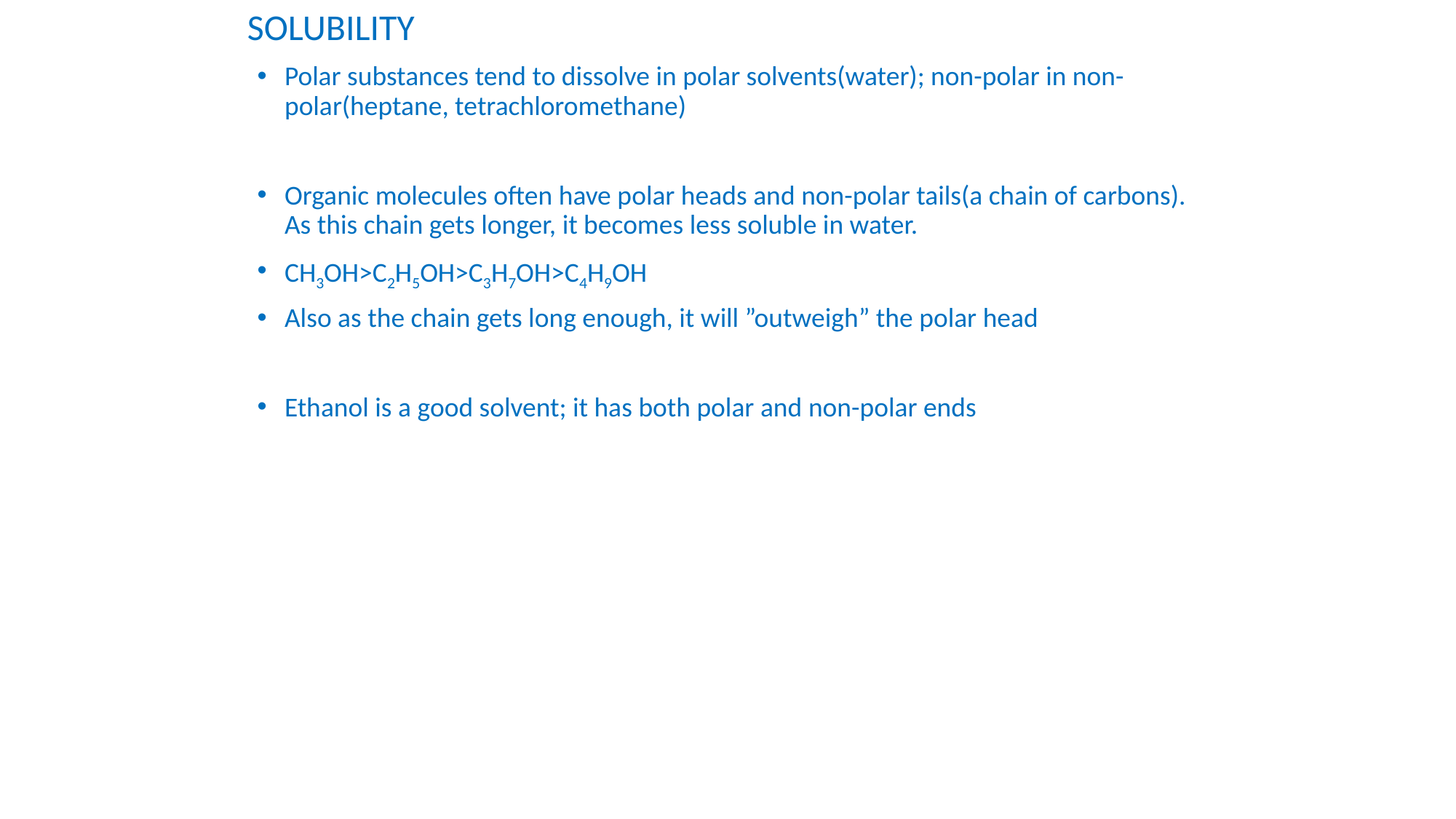

# SOLUBILITY
Polar substances tend to dissolve in polar solvents(water); non-polar in non-polar(heptane, tetrachloromethane)

Organic molecules often have polar heads and non-polar tails(a chain of carbons). As this chain gets longer, it becomes less soluble in water.
CH3OH>C2H5OH>C3H7OH>C4H9OH
Also as the chain gets long enough, it will ”outweigh” the polar head

Ethanol is a good solvent; it has both polar and non-polar ends